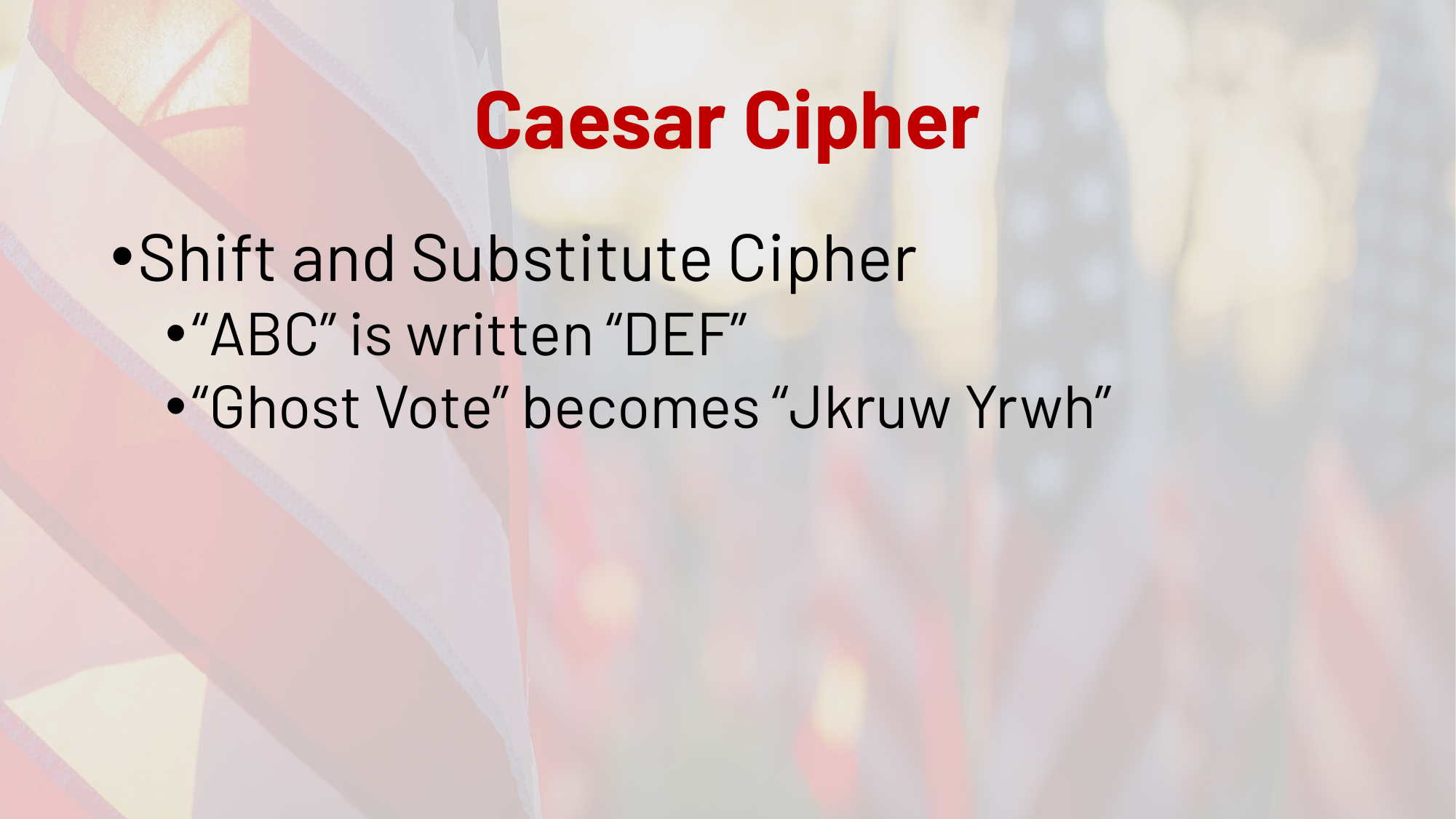

# Caesar Cipher
Shift and Substitute Cipher
“ABC” is written “DEF”
“Ghost Vote” becomes “Jkruw Yrwh”